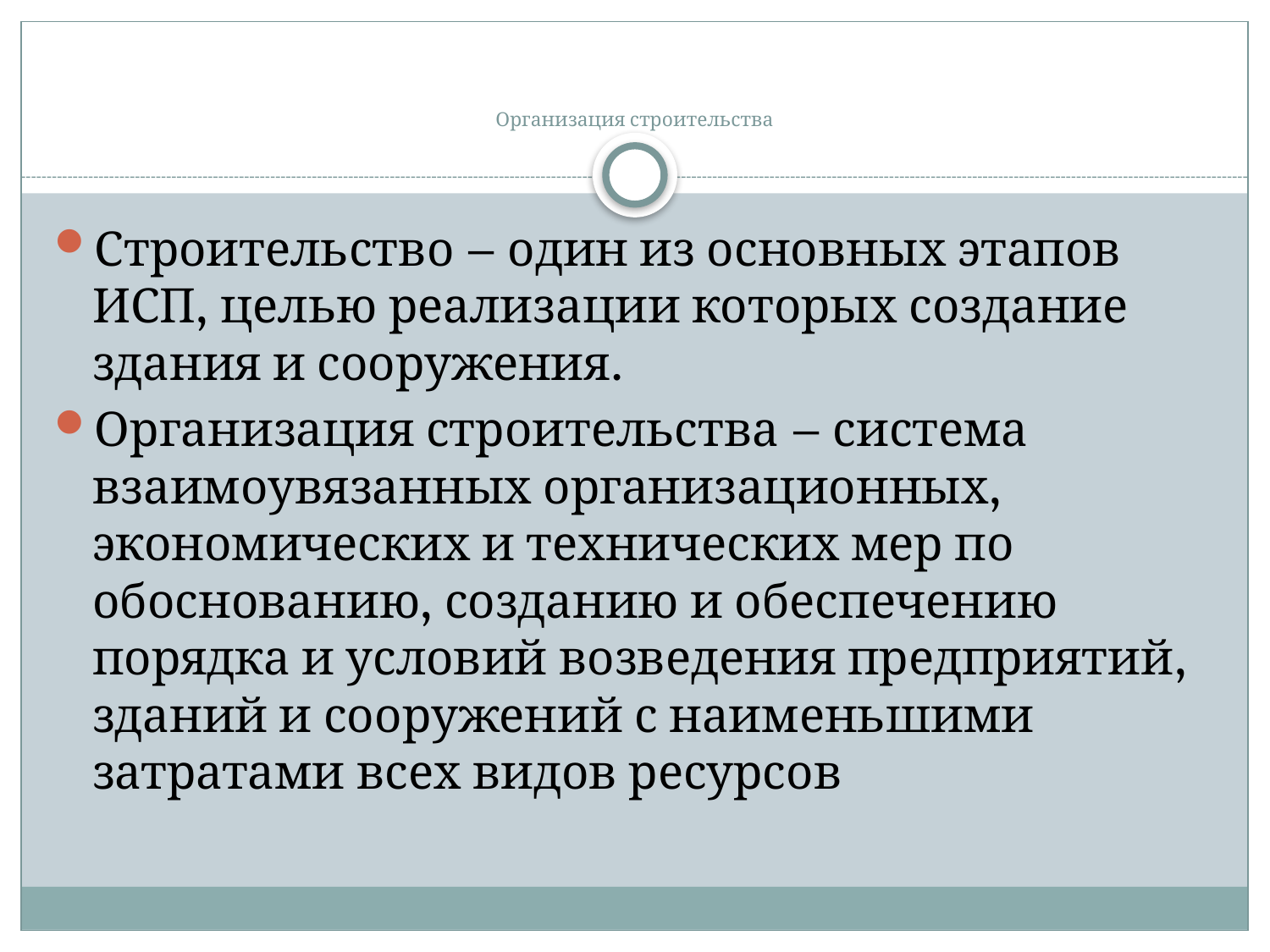

# Организация строительства
Строительство – один из основных этапов ИСП, целью реализации которых создание  здания и сооружения.
Организация строительства – система взаимоувязанных организационных, экономических и технических мер по обоснованию, созданию и обеспечению порядка и условий возведения предприятий, зданий и сооружений с наименьшими затратами всех видов ресурсов